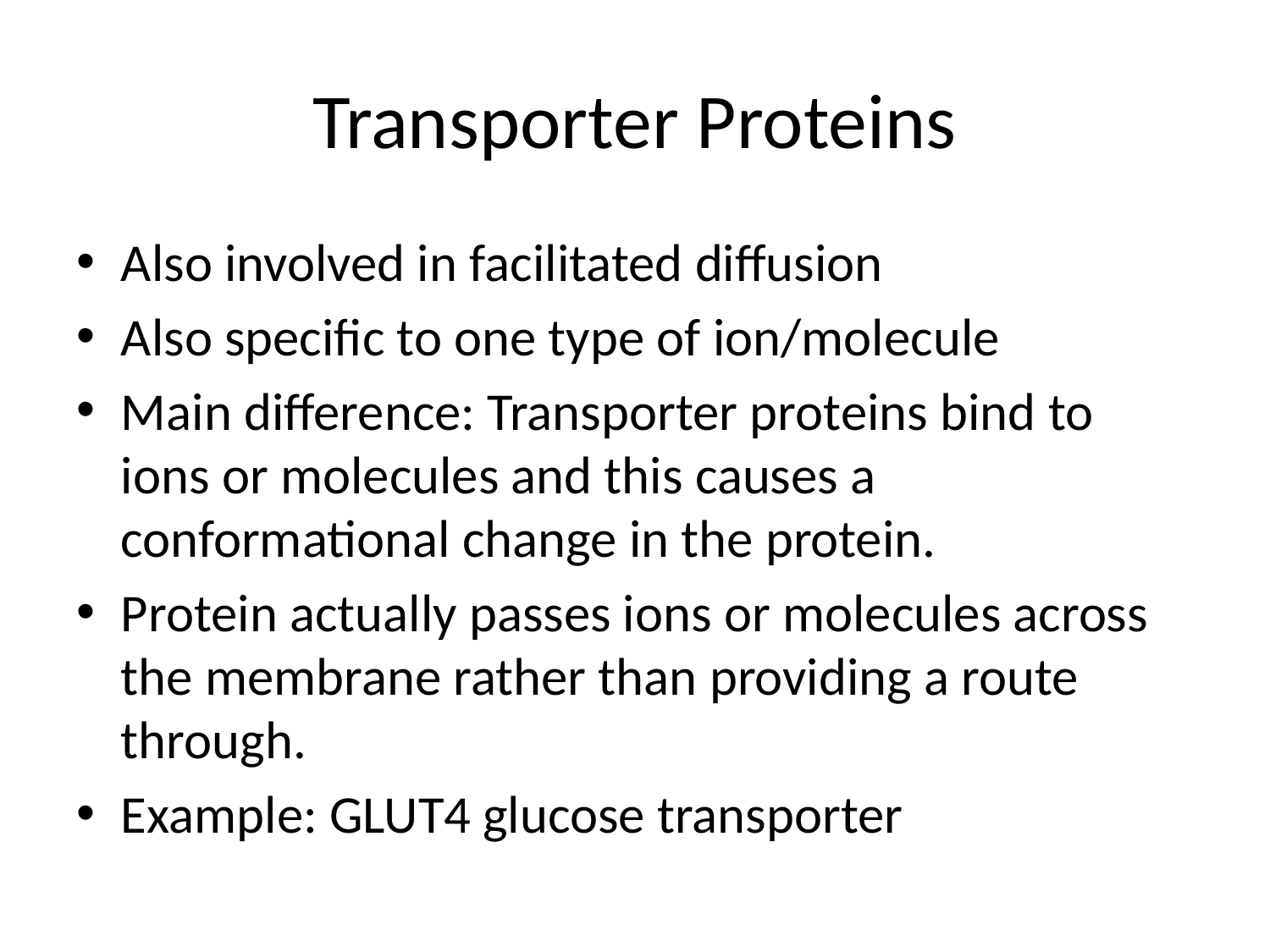

# Transporter Proteins
Also involved in facilitated diffusion
Also specific to one type of ion/molecule
Main difference: Transporter proteins bind to ions or molecules and this causes a conformational change in the protein.
Protein actually passes ions or molecules across the membrane rather than providing a route through.
Example: GLUT4 glucose transporter